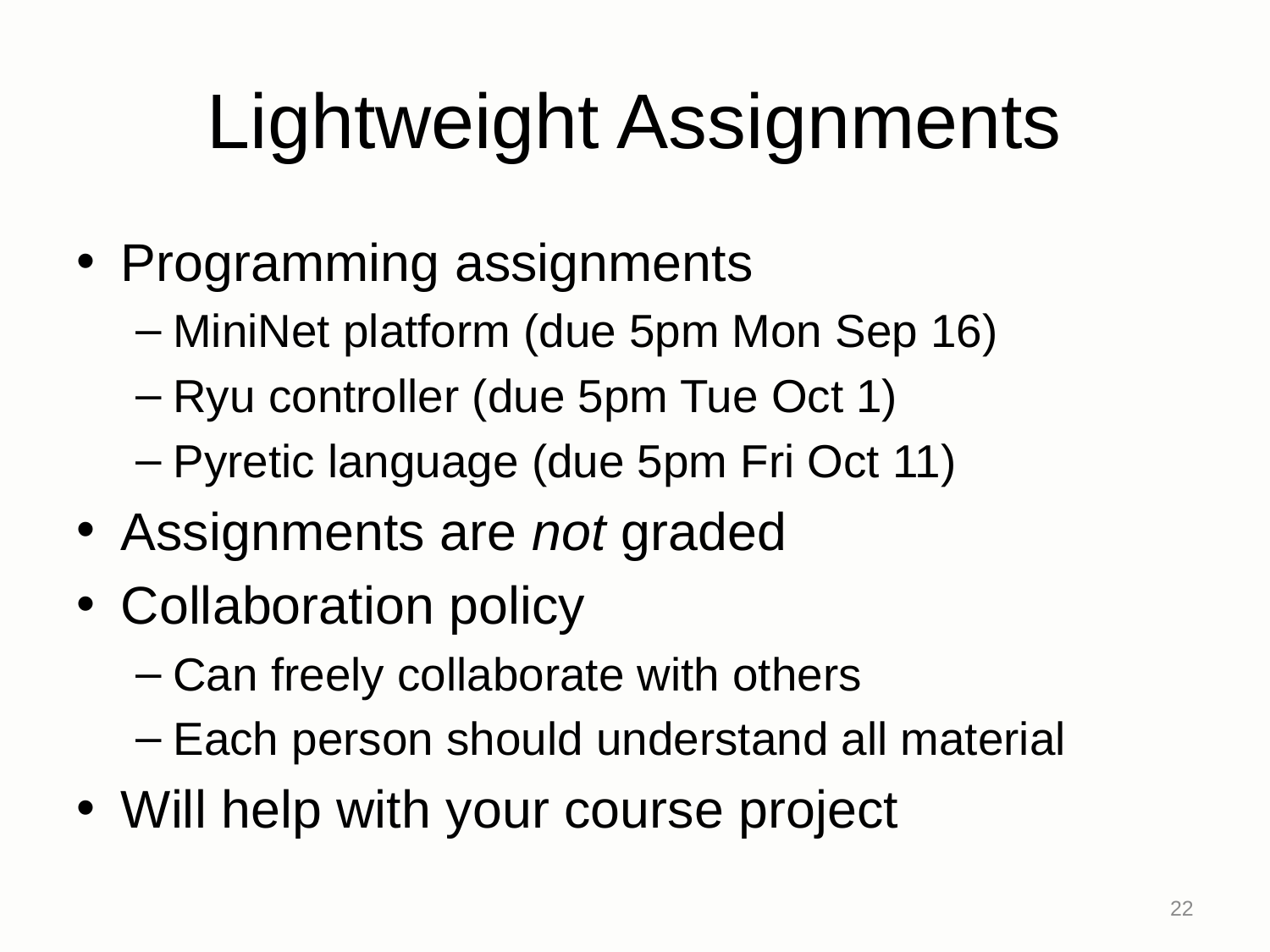

# Lightweight Assignments
Programming assignments
MiniNet platform (due 5pm Mon Sep 16)
Ryu controller (due 5pm Tue Oct 1)
Pyretic language (due 5pm Fri Oct 11)
Assignments are not graded
Collaboration policy
Can freely collaborate with others
Each person should understand all material
Will help with your course project
22